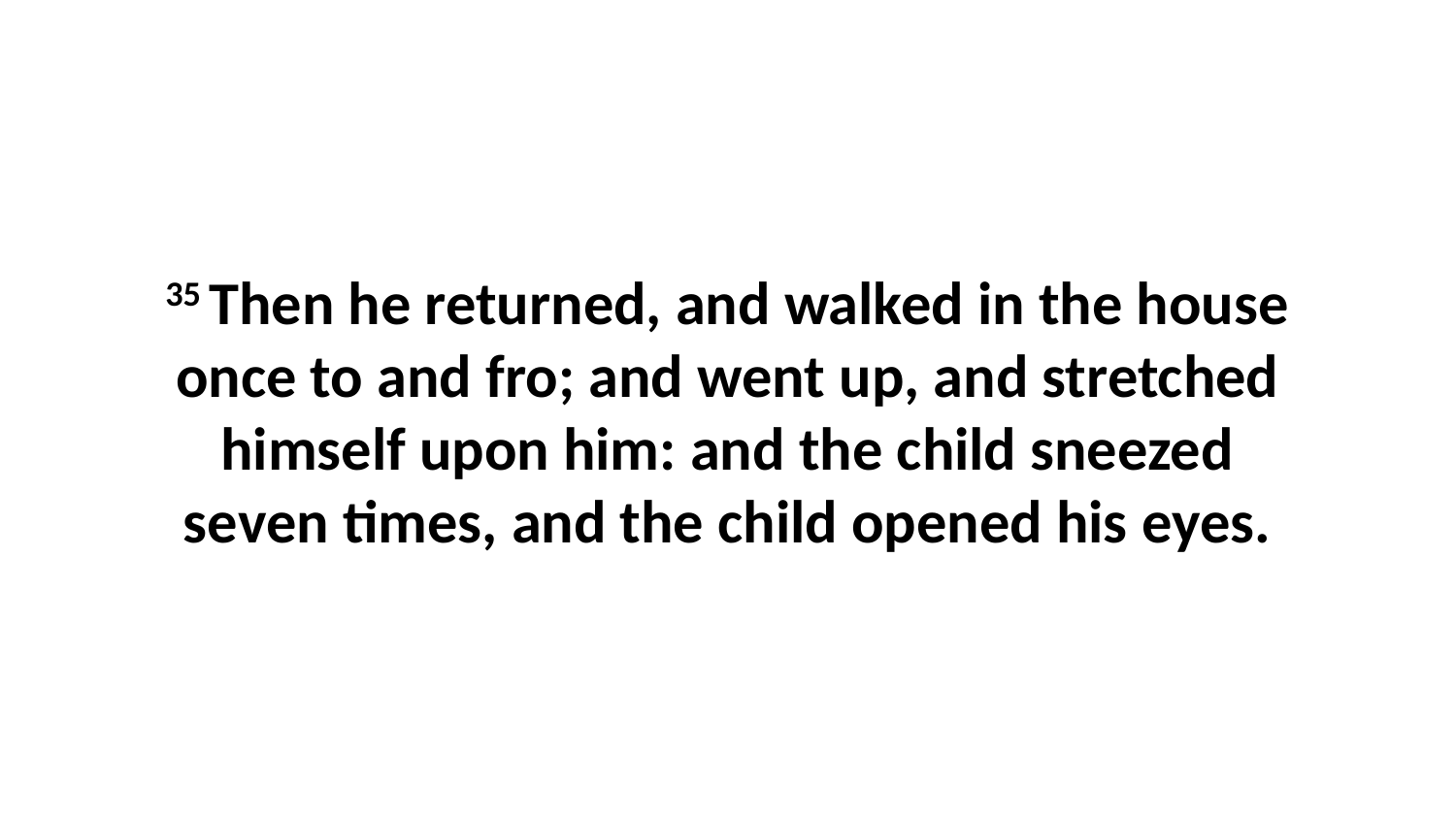

35 Then he returned, and walked in the house once to and fro; and went up, and stretched himself upon him: and the child sneezed seven times, and the child opened his eyes.